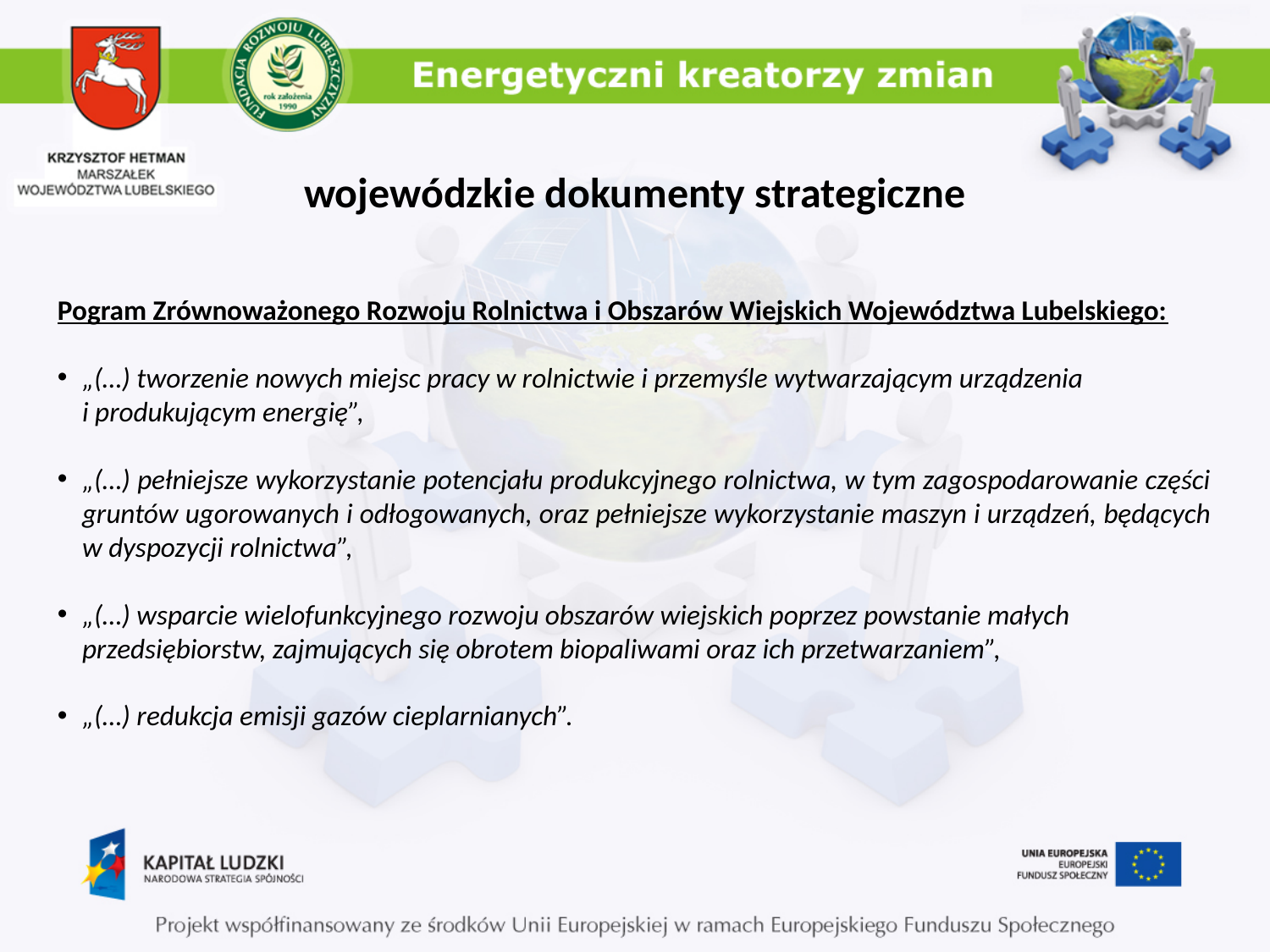

# wojewódzkie dokumenty strategiczne

Pogram Zrównoważonego Rozwoju Rolnictwa i Obszarów Wiejskich Województwa Lubelskiego:

„(…) tworzenie nowych miejsc pracy w rolnictwie i przemyśle wytwarzającym urządzenia
i produkującym energię”,

„(…) pełniejsze wykorzystanie potencjału produkcyjnego rolnictwa, w tym zagospodarowanie części gruntów ugorowanych i odłogowanych, oraz pełniejsze wykorzystanie maszyn i urządzeń, będących w dyspozycji rolnictwa”,

„(…) wsparcie wielofunkcyjnego rozwoju obszarów wiejskich poprzez powstanie małych
przedsiębiorstw, zajmujących się obrotem biopaliwami oraz ich przetwarzaniem”,

„(…) redukcja emisji gazów cieplarnianych”.